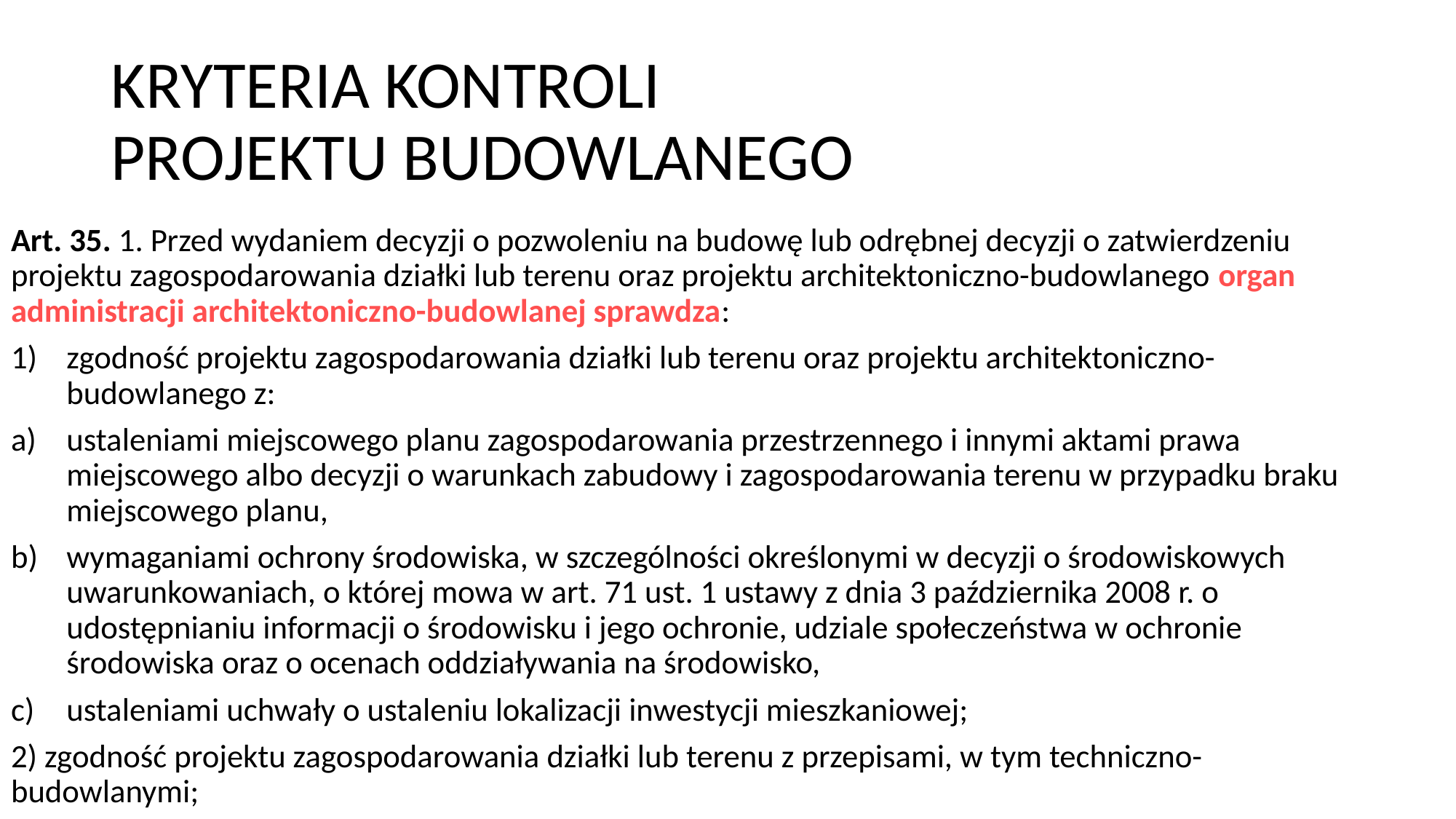

# KRYTERIA KONTROLI PROJEKTU BUDOWLANEGO
Art. 35. 1. Przed wydaniem decyzji o pozwoleniu na budowę lub odrębnej decyzji o zatwierdzeniu projektu zagospodarowania działki lub terenu oraz projektu architektoniczno-budowlanego organ administracji architektoniczno-budowlanej sprawdza:
zgodność projektu zagospodarowania działki lub terenu oraz projektu architektoniczno-budowlanego z:
ustaleniami miejscowego planu zagospodarowania przestrzennego i innymi aktami prawa miejscowego albo decyzji o warunkach zabudowy i zagospodarowania terenu w przypadku braku miejscowego planu,
wymaganiami ochrony środowiska, w szczególności określonymi w decyzji o środowiskowych uwarunkowaniach, o której mowa w art. 71 ust. 1 ustawy z dnia 3 października 2008 r. o udostępnianiu informacji o środowisku i jego ochronie, udziale społeczeństwa w ochronie środowiska oraz o ocenach oddziaływania na środowisko,
ustaleniami uchwały o ustaleniu lokalizacji inwestycji mieszkaniowej;
2) zgodność projektu zagospodarowania działki lub terenu z przepisami, w tym techniczno-budowlanymi;